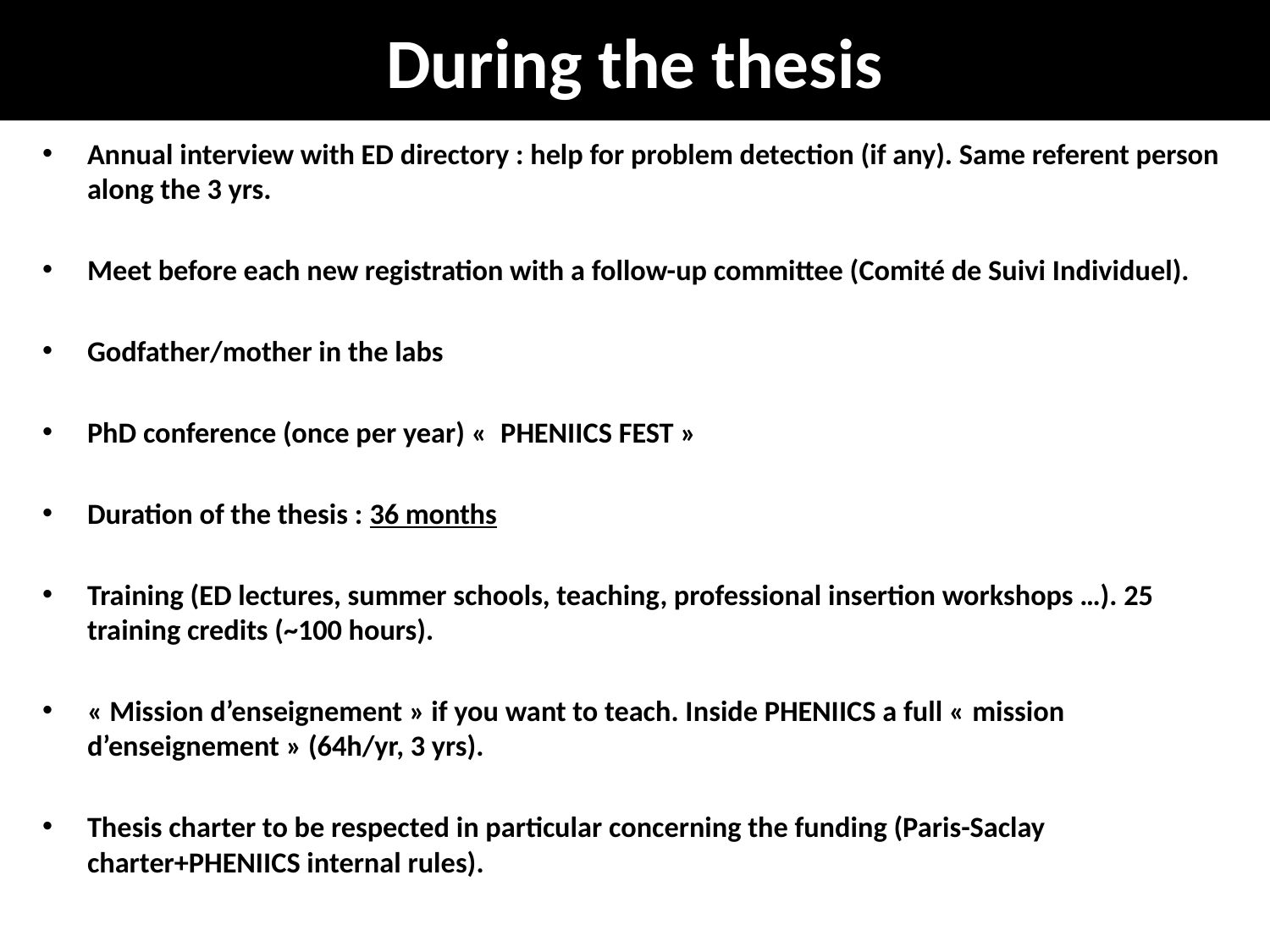

# During the thesis
Annual interview with ED directory : help for problem detection (if any). Same referent person along the 3 yrs.

Meet before each new registration with a follow-up committee (Comité de Suivi Individuel).

Godfather/mother in the labs

PhD conference (once per year) «  PHENIICS FEST »

Duration of the thesis : 36 months

Training (ED lectures, summer schools, teaching, professional insertion workshops …). 25 training credits (~100 hours).

« Mission d’enseignement » if you want to teach. Inside PHENIICS a full « mission d’enseignement » (64h/yr, 3 yrs).

Thesis charter to be respected in particular concerning the funding (Paris-Saclay charter+PHENIICS internal rules).